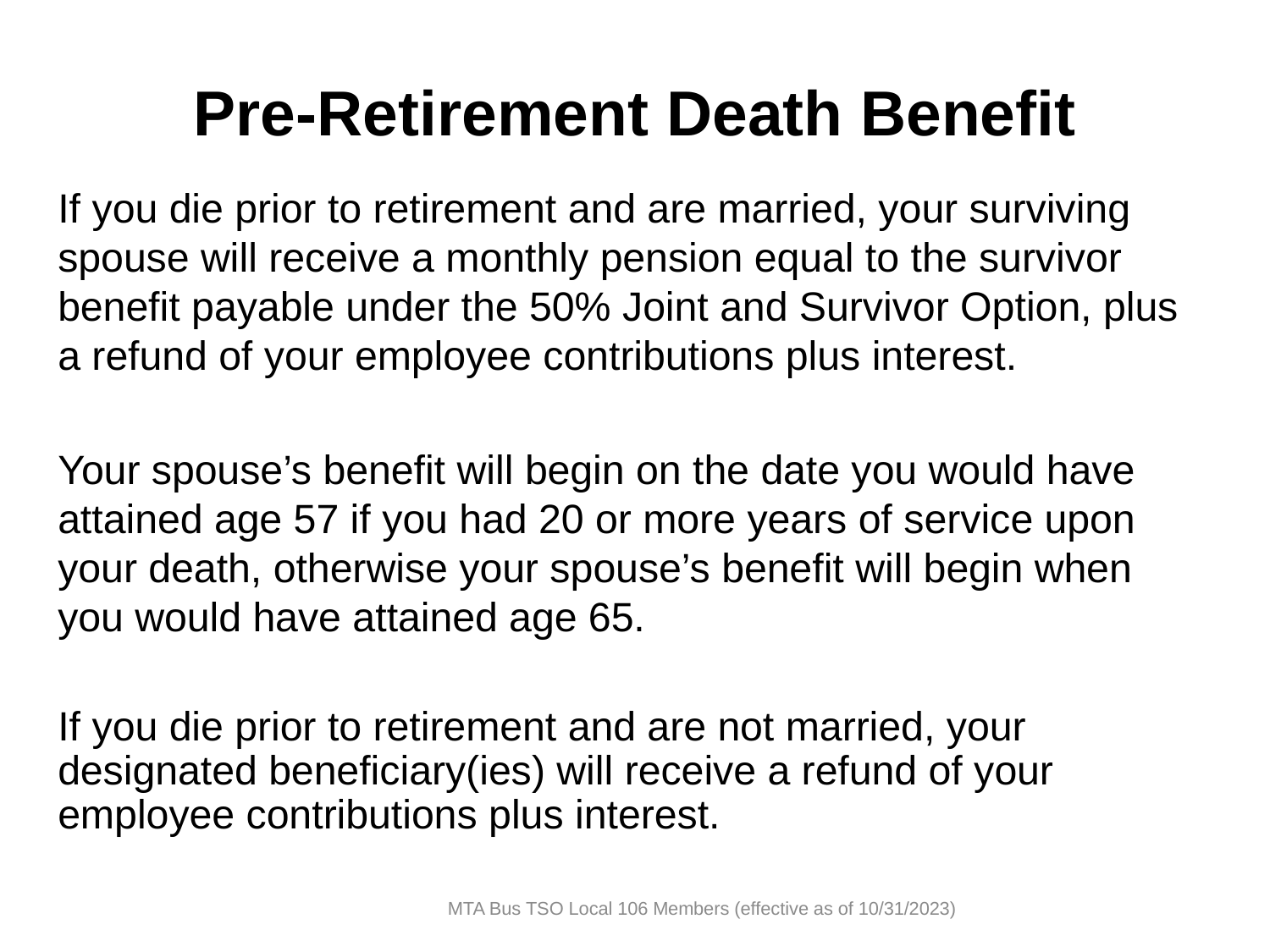

# Pre-Retirement Death Benefit
If you die prior to retirement and are married, your surviving spouse will receive a monthly pension equal to the survivor benefit payable under the 50% Joint and Survivor Option, plus a refund of your employee contributions plus interest.

Your spouse’s benefit will begin on the date you would have attained age 57 if you had 20 or more years of service upon your death, otherwise your spouse’s benefit will begin when you would have attained age 65.

If you die prior to retirement and are not married, your designated beneficiary(ies) will receive a refund of your employee contributions plus interest.
MTA Bus TSO Local 106 Members (effective as of 10/31/2023)